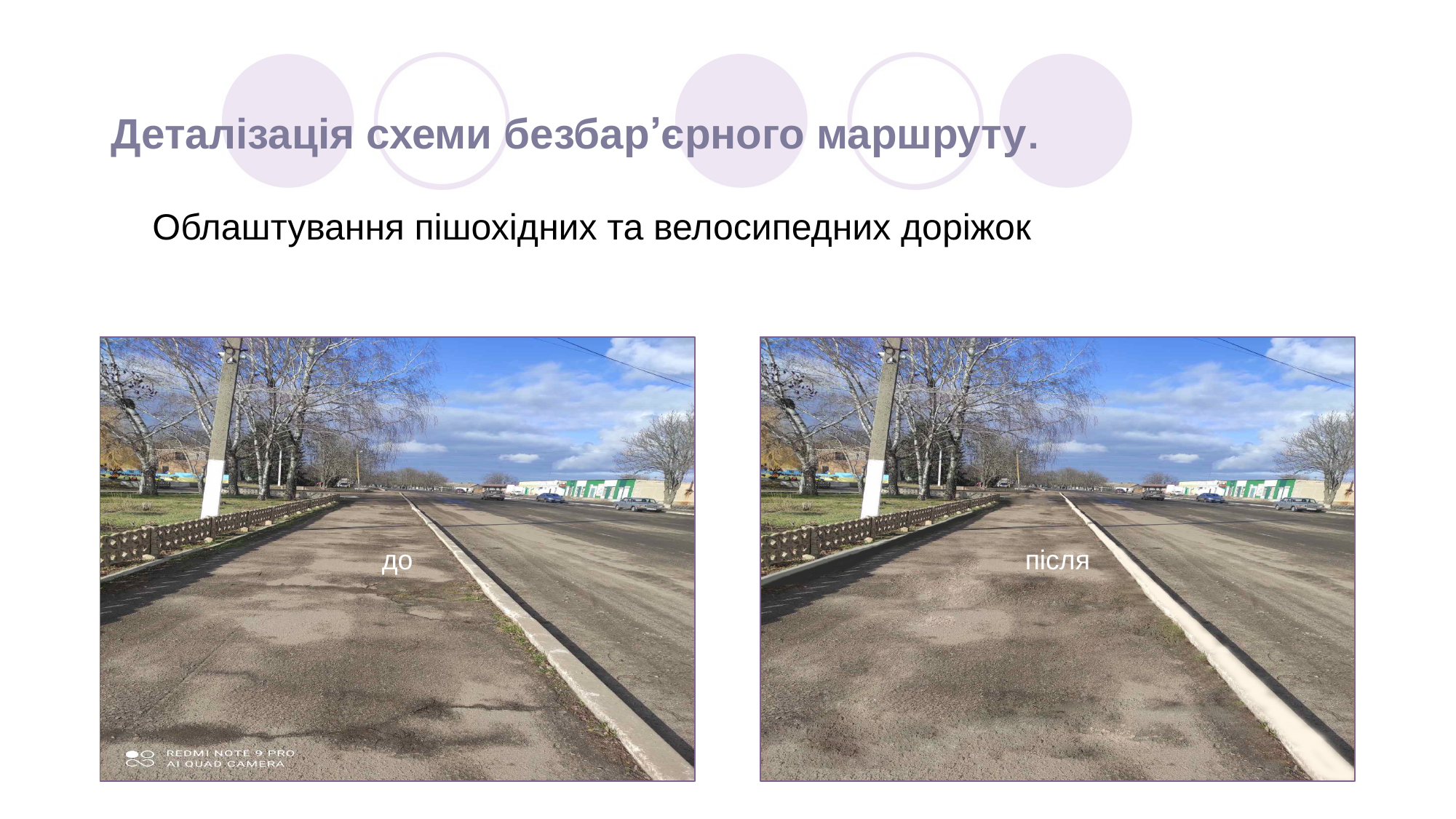

# Деталізація схеми безбар’єрного маршруту.
Облаштування пішохідних та велосипедних доріжок

після
до